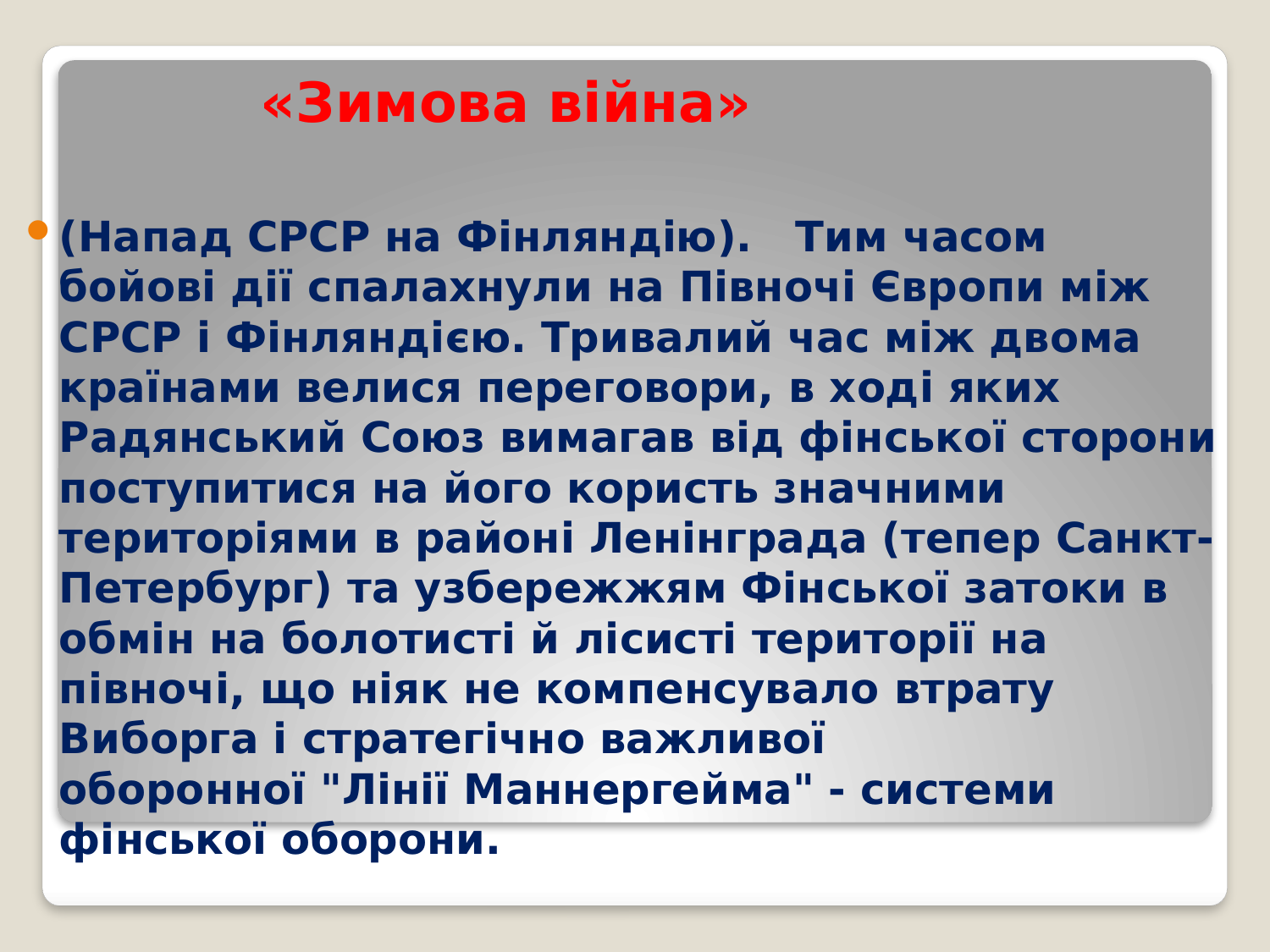

# «Зимова війна»

(Напад СРСР на Фінляндію).   Тим часом бойові дії спалахнули на Півночі Європи між СРСР і Фінляндією. Тривалий час мiж двома країнами велися переговори, в ходi яких Радянський Союз вимагав вiд фiнської сторони поступитися на його користь значними територiями в районi Ленiнграда (тепер Санкт-Петербург) та узбережжям Фiнської затоки в обмiн на болотистi й лiсистi територiї на пiвночi, що нiяк не компенсувало втрату Виборга i стратегічно важливої оборонної "Лiнiї Маннергейма" - системи фінської оборони.